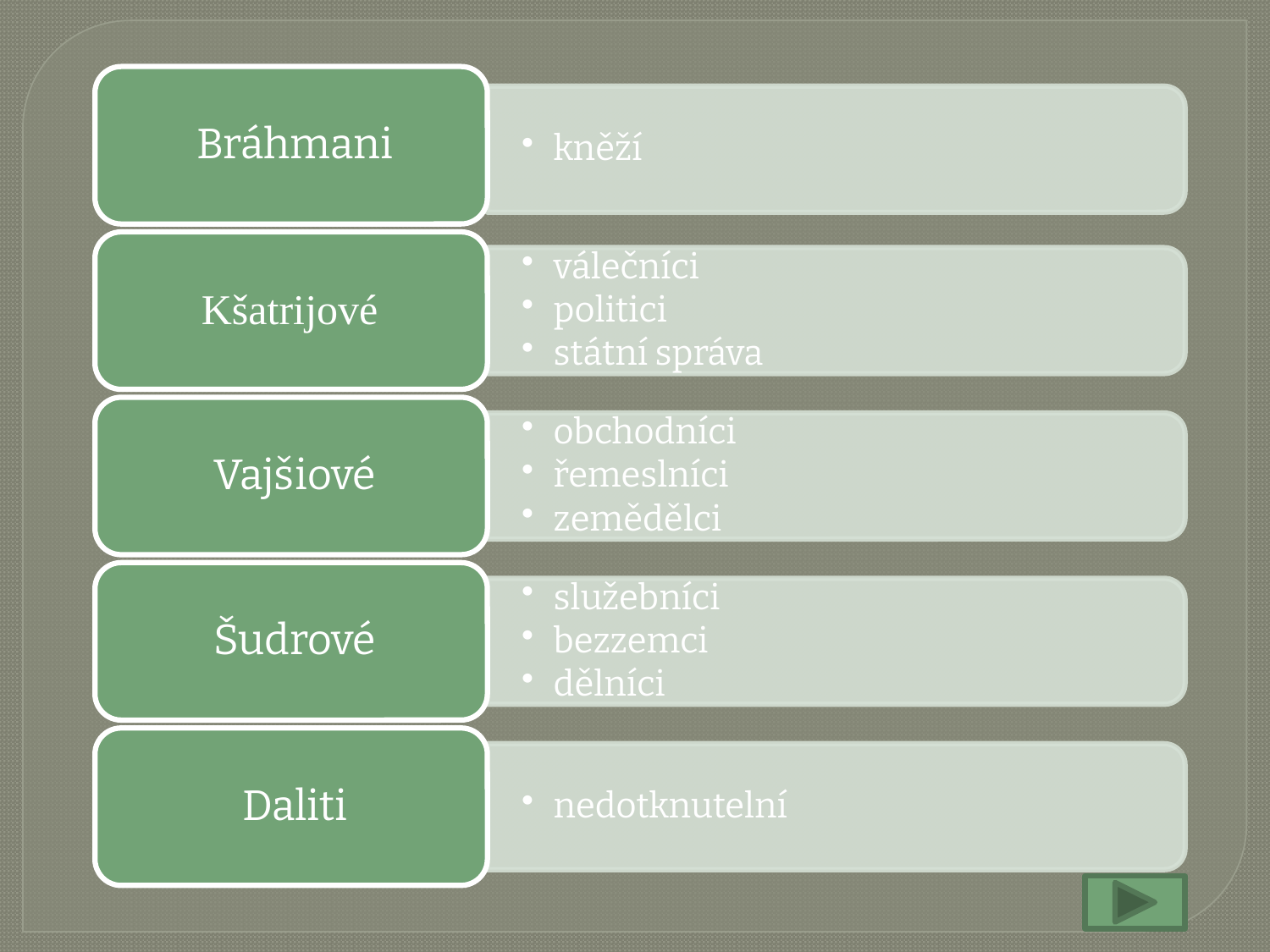

kněží
Bráhmani
válečníci
politici
státní správa
Kšatrijové
obchodníci
řemeslníci
zemědělci
Vajšiové
služebníci
bezzemci
dělníci
Šudrové
nedotknutelní
Daliti